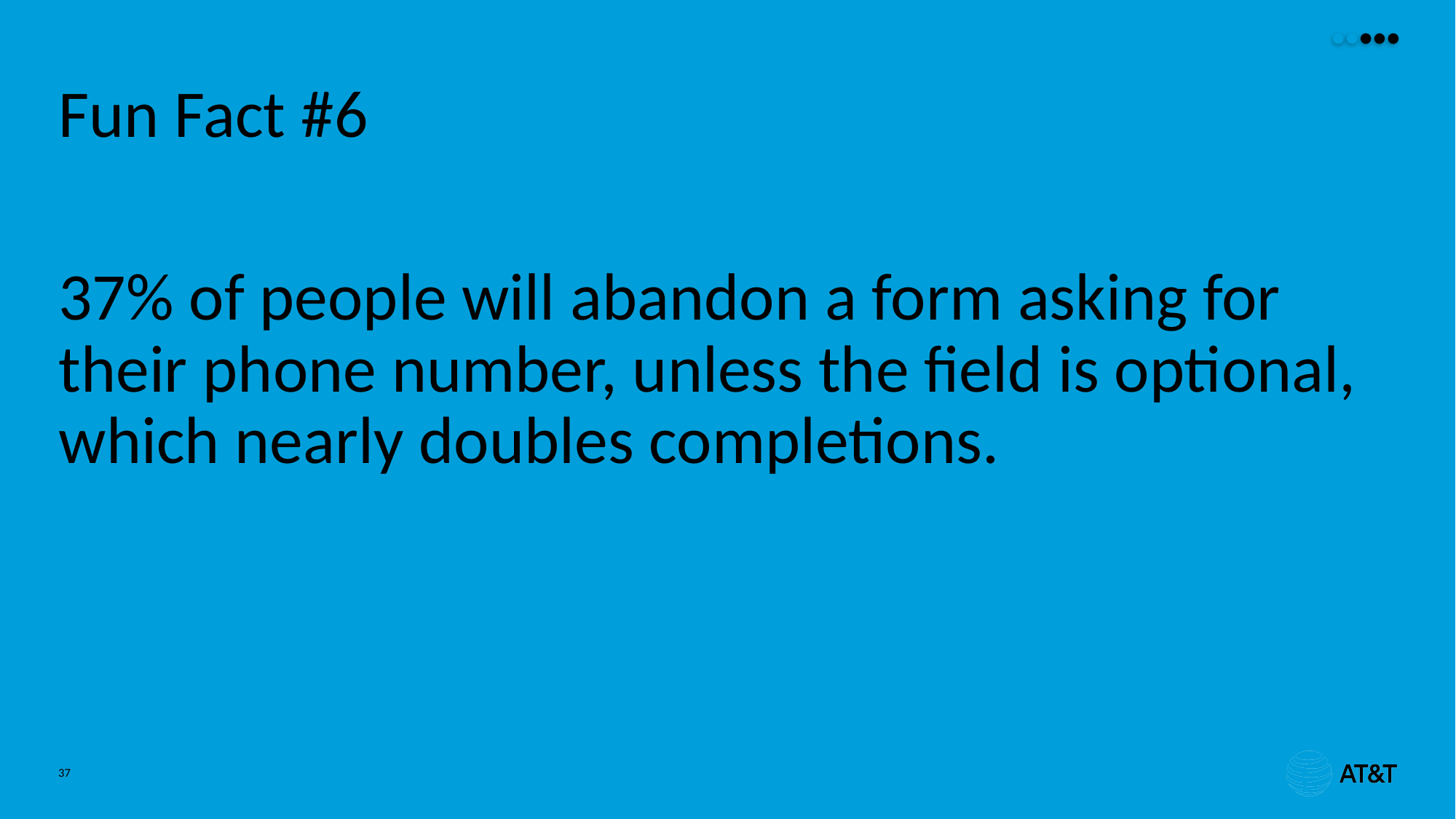

# Fun Fact #6
37% of people will abandon a form asking for their phone number, unless the field is optional, which nearly doubles completions.
37